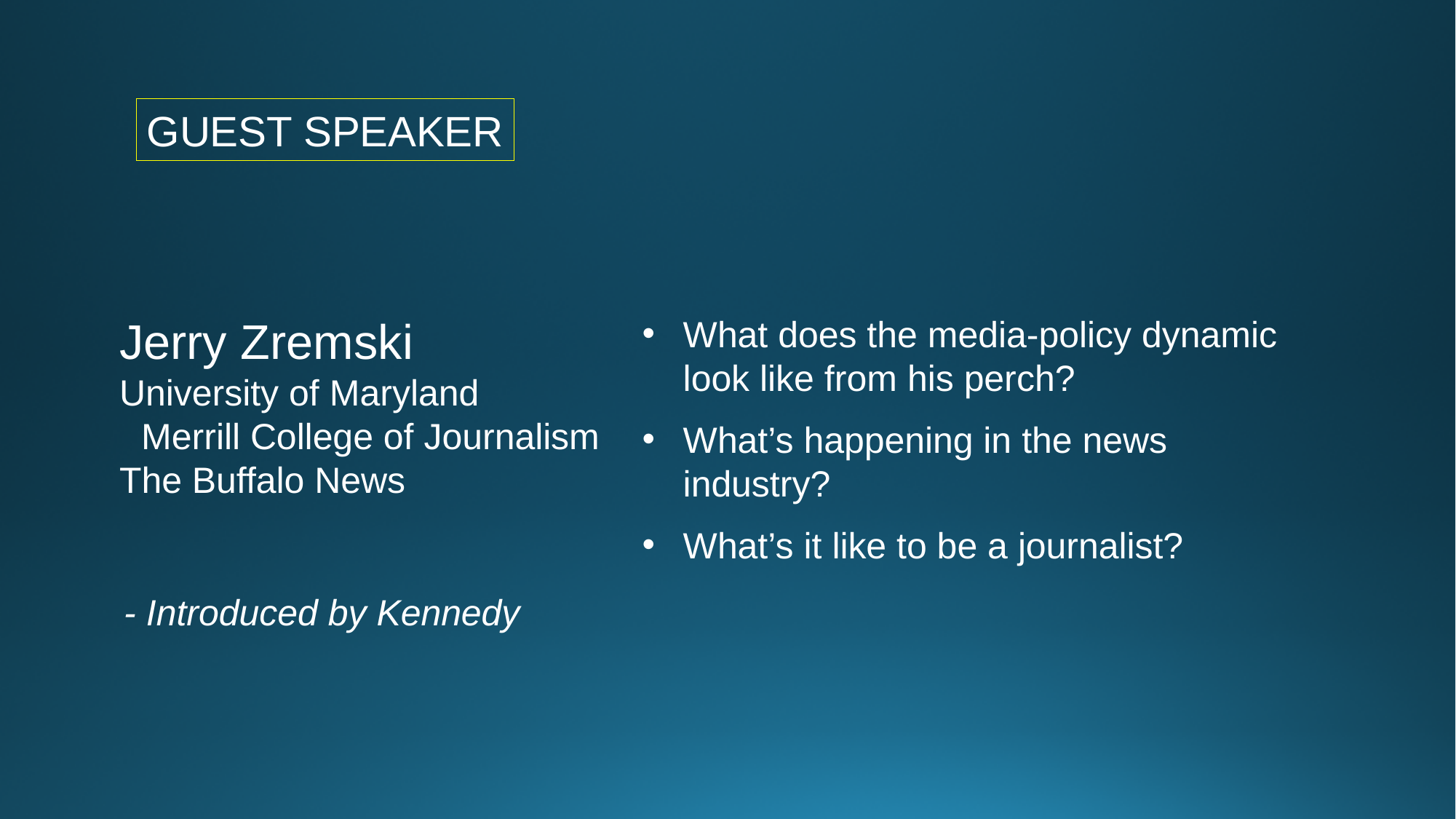

GUEST SPEAKER
Jerry Zremski
University of Maryland
Merrill College of Journalism
The Buffalo News
What does the media-policy dynamic look like from his perch?
What’s happening in the news industry?
What’s it like to be a journalist?
- Introduced by Kennedy